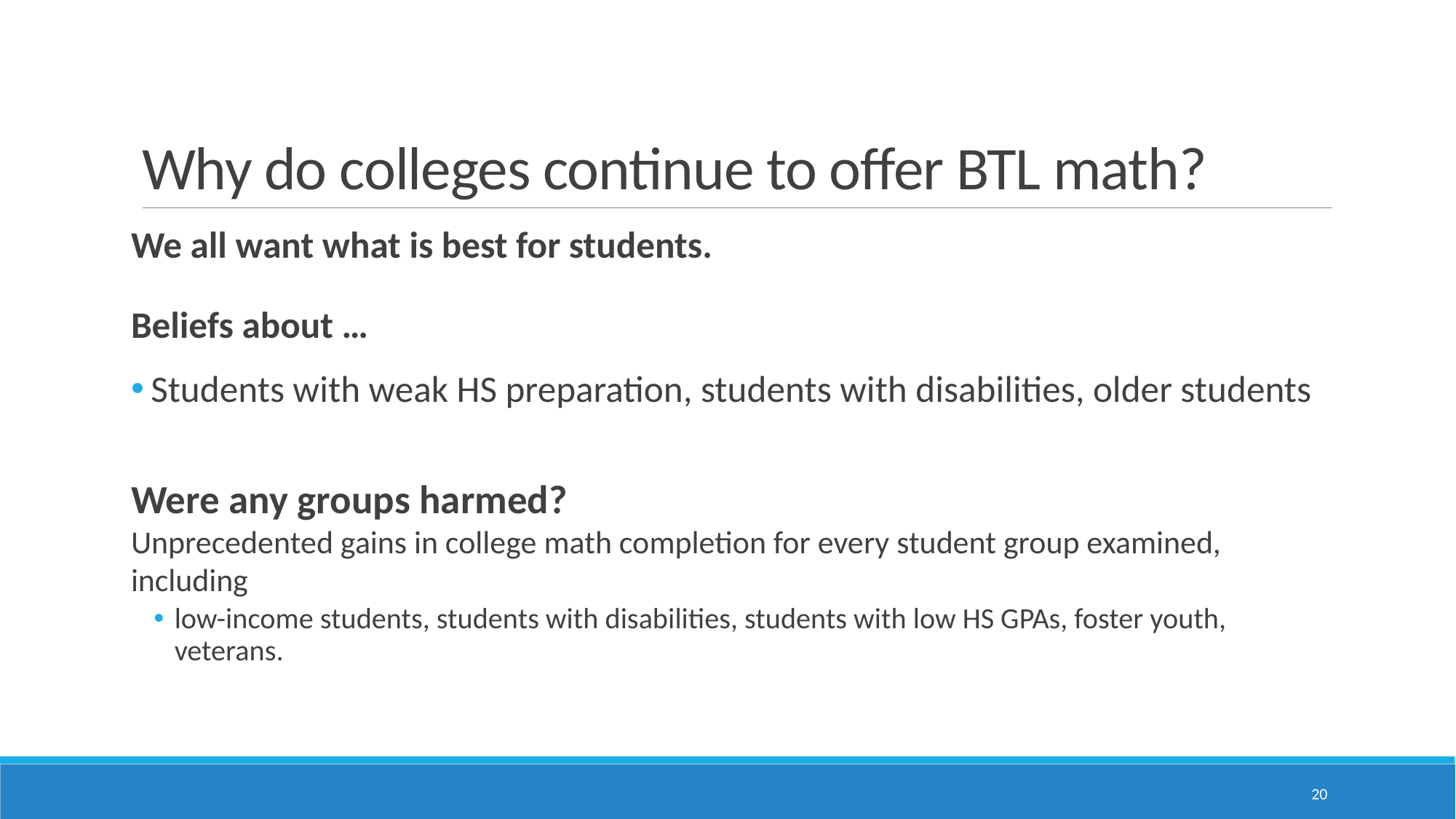

# Why do colleges continue to offer BTL math?
We all want what is best for students.
Beliefs about …
 Students with weak HS preparation, students with disabilities, older students
Were any groups harmed?
Unprecedented gains in college math completion for every student group examined, including
low-income students, students with disabilities, students with low HS GPAs, foster youth, veterans.
20